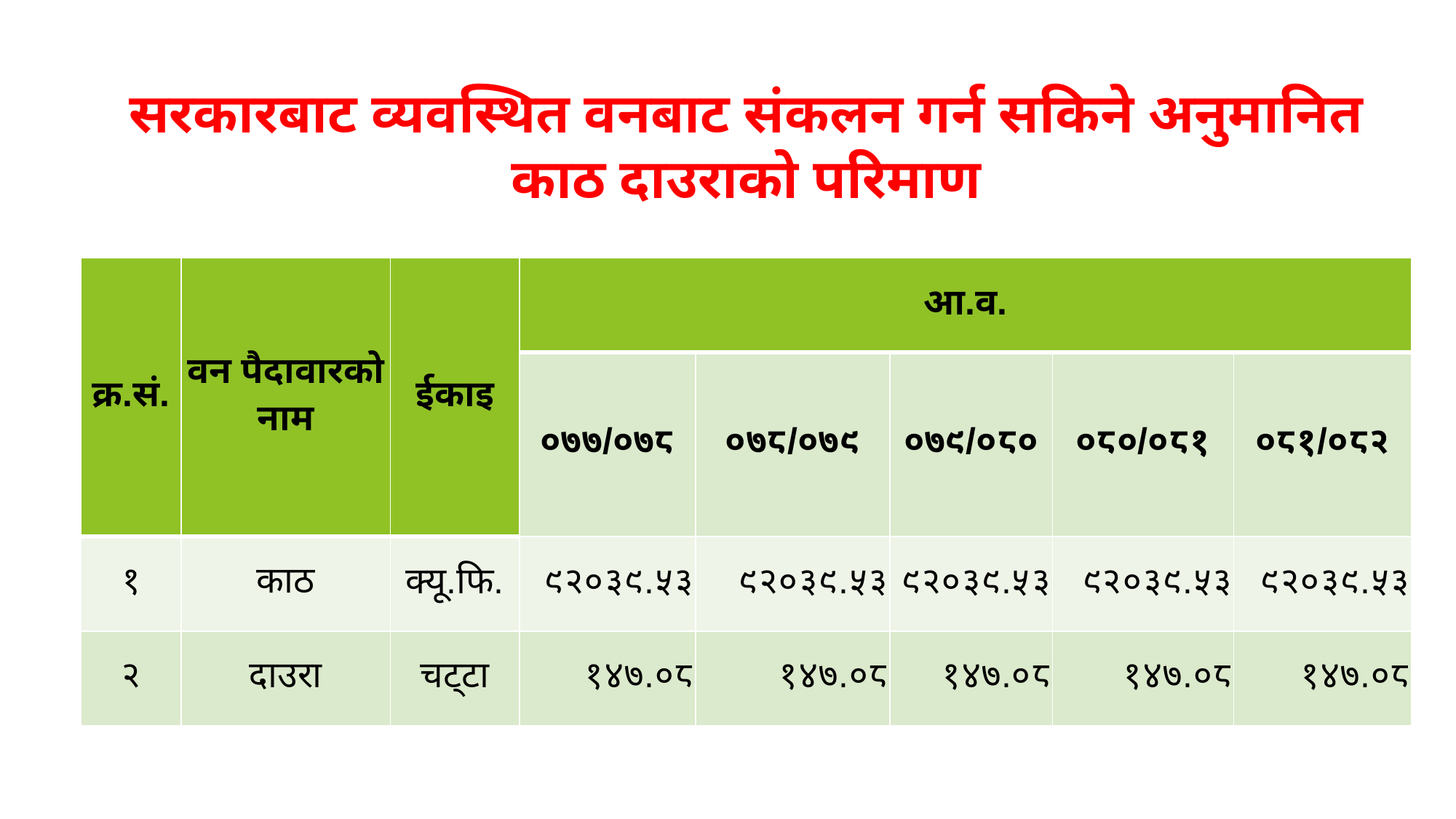

# सरकारबाट व्यवस्थित वनबाट संकलन गर्न सकिने अनुमानित काठ दाउराको परिमाण
| क्र.सं. | वन पैदावारको नाम | ईकाइ | आ.व. |  |  |  |  |
| --- | --- | --- | --- | --- | --- | --- | --- |
|  |  |  | ०७७/०७८ | ०७८/०७९ | ०७९/०८० | ०८०/०८१ | ०८१/०८२ |
| १ | काठ | क्यू.फि. | ९२०३९.५३ | ९२०३९.५३ | ९२०३९.५३ | ९२०३९.५३ | ९२०३९.५३ |
| २ | दाउरा | चट्टा | १४७.०८ | १४७.०८ | १४७.०८ | १४७.०८ | १४७.०८ |